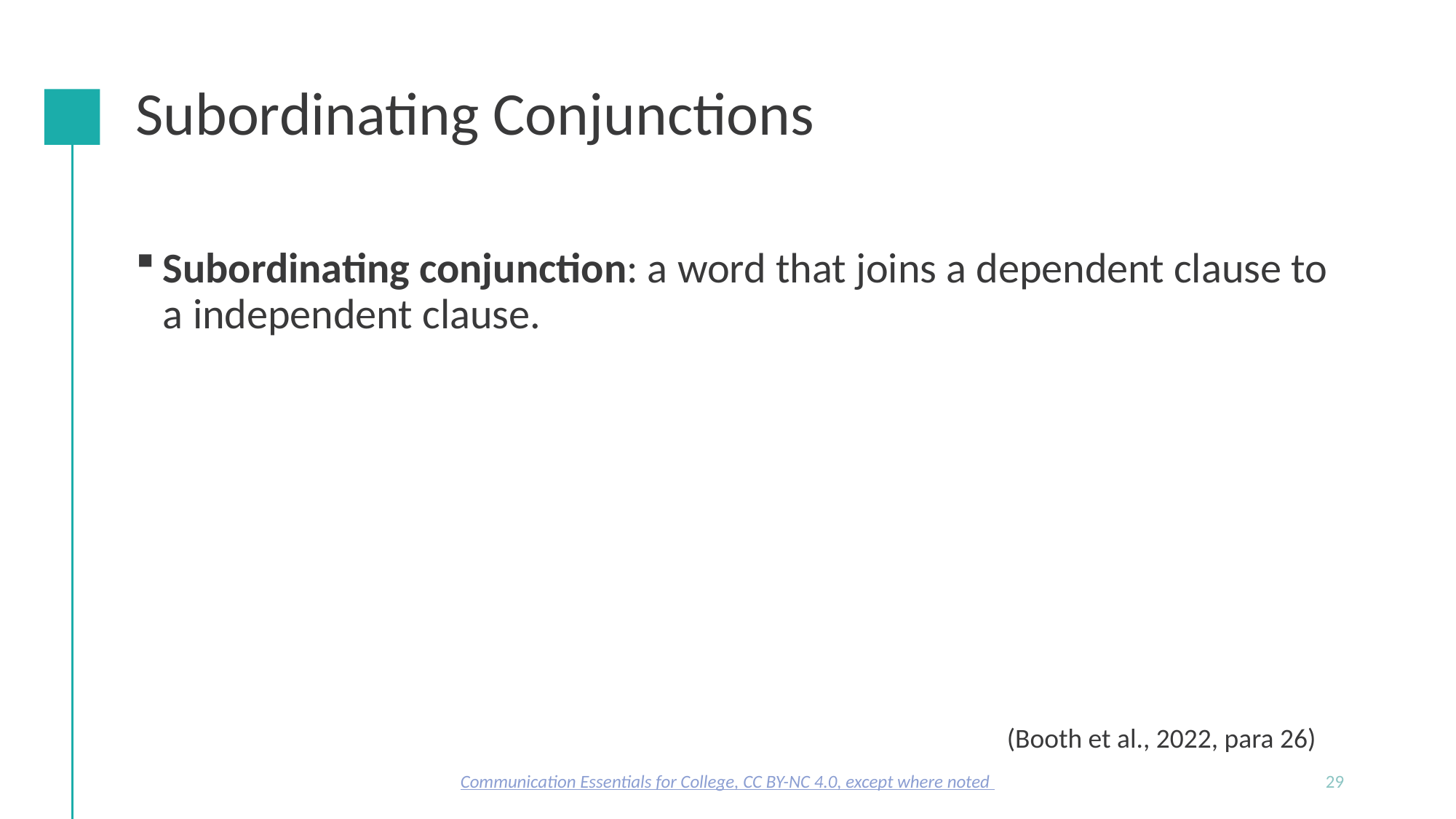

# Subordinating Conjunctions
Subordinating conjunction: a word that joins a dependent clause to a independent clause.

(Booth et al., 2022, para 26)
Communication Essentials for College, CC BY-NC 4.0, except where noted
29